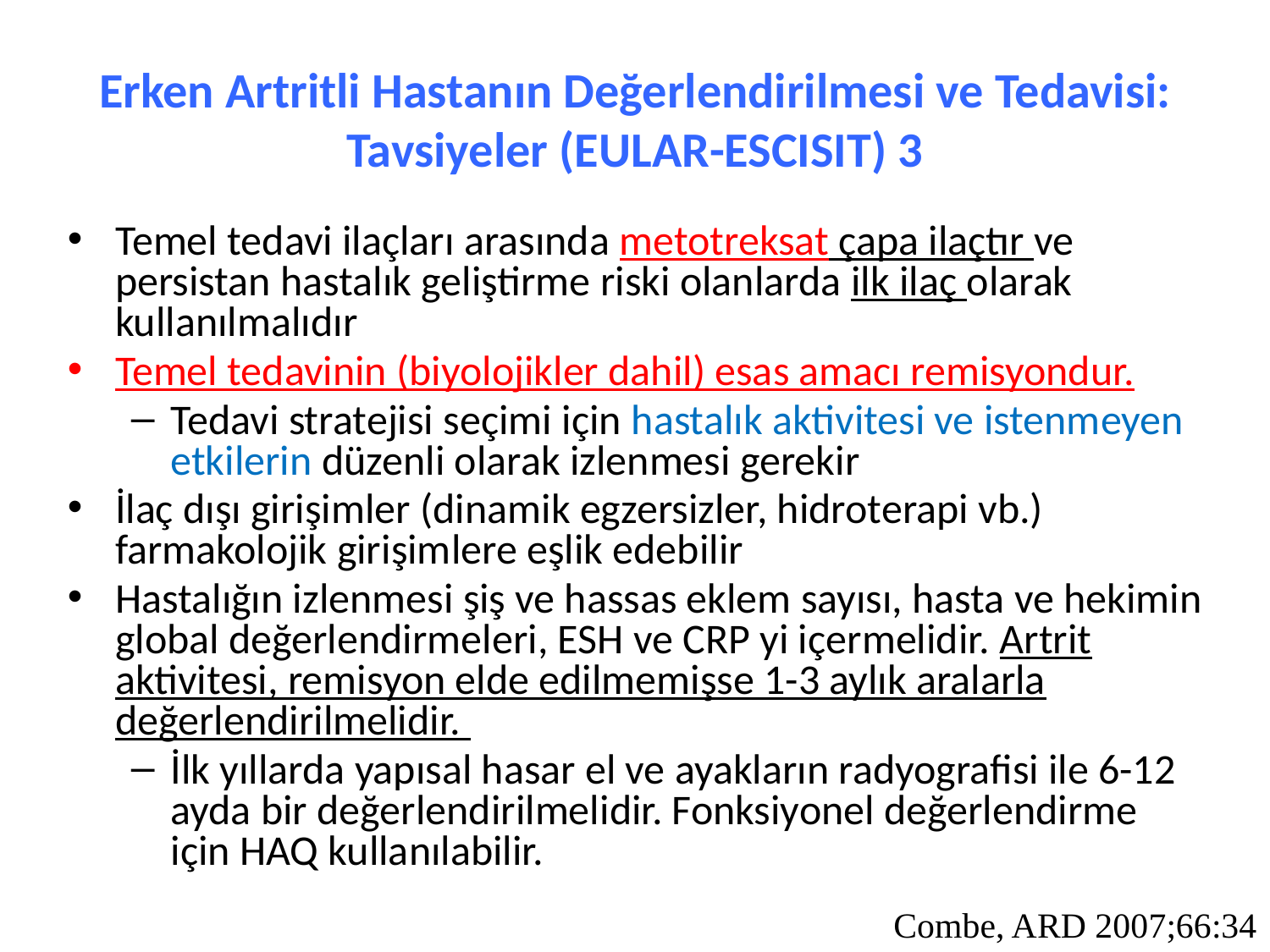

# Erken Artritli Hastanın Değerlendirilmesi ve Tedavisi: Tavsiyeler (EULAR-ESCISIT) 3
Temel tedavi ilaçları arasında metotreksat çapa ilaçtır ve persistan hastalık geliştirme riski olanlarda ilk ilaç olarak kullanılmalıdır
Temel tedavinin (biyolojikler dahil) esas amacı remisyondur.
Tedavi stratejisi seçimi için hastalık aktivitesi ve istenmeyen etkilerin düzenli olarak izlenmesi gerekir
İlaç dışı girişimler (dinamik egzersizler, hidroterapi vb.) farmakolojik girişimlere eşlik edebilir
Hastalığın izlenmesi şiş ve hassas eklem sayısı, hasta ve hekimin global değerlendirmeleri, ESH ve CRP yi içermelidir. Artrit aktivitesi, remisyon elde edilmemişse 1-3 aylık aralarla değerlendirilmelidir.
İlk yıllarda yapısal hasar el ve ayakların radyografisi ile 6-12 ayda bir değerlendirilmelidir. Fonksiyonel değerlendirme için HAQ kullanılabilir.
Combe, ARD 2007;66:34